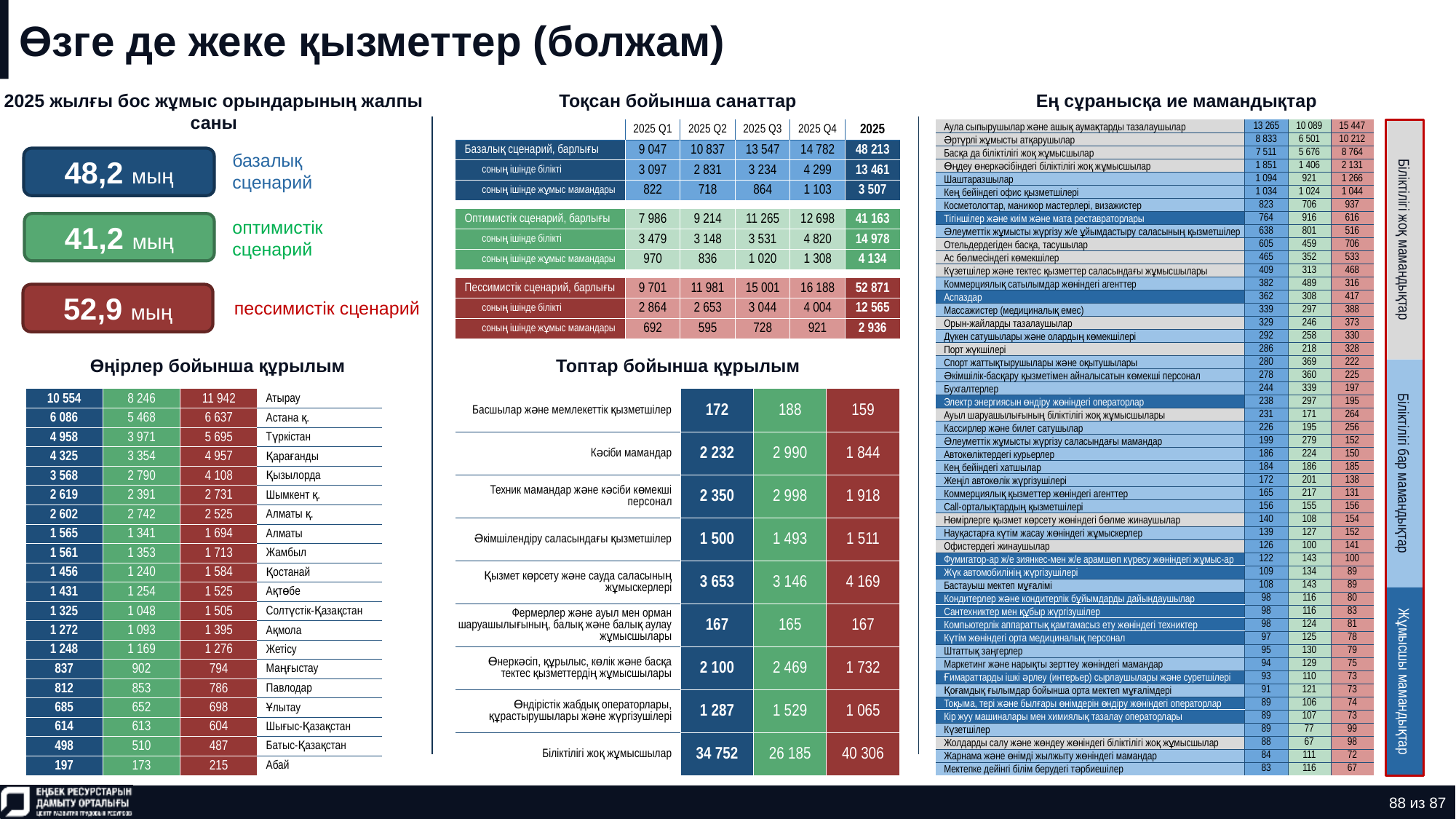

# Өзге де жеке қызметтер (болжам)
2025 жылғы бос жұмыс орындарының жалпы саны
Тоқсан бойынша санаттар
Ең сұранысқа ие мамандықтар
| Аула сыпырушылар және ашық аумақтарды тазалаушылар | 13 265 | 10 089 | 15 447 |
| --- | --- | --- | --- |
| Әртүрлі жұмысты атқарушылар | 8 833 | 6 501 | 10 212 |
| Басқа да біліктілігі жоқ жұмысшылар | 7 511 | 5 676 | 8 764 |
| Өңдеу өнеркәсібіндегі біліктілігі жоқ жұмысшылар | 1 851 | 1 406 | 2 131 |
| Шаштаразшылар | 1 094 | 921 | 1 266 |
| Кең бейіндегі офис қызметшілері | 1 034 | 1 024 | 1 044 |
| Косметологтар, маникюр мастерлері, визажистер | 823 | 706 | 937 |
| Тігіншілер және киім және мата реставраторлары | 764 | 916 | 616 |
| Әлеуметтік жұмысты жүргізу ж/е ұйымдастыру саласының қызметшілер | 638 | 801 | 516 |
| Отельдердегіден басқа, тасушылар | 605 | 459 | 706 |
| Ас бөлмесіндегі көмекшілер | 465 | 352 | 533 |
| Күзетшілер және тектес қызметтер саласындағы жұмысшылары | 409 | 313 | 468 |
| Коммерциялық сатылымдар жөніндегі агенттер | 382 | 489 | 316 |
| Аспаздар | 362 | 308 | 417 |
| Массажистер (медициналық емес) | 339 | 297 | 388 |
| Орын-жайларды тазалаушылар | 329 | 246 | 373 |
| Дүкен сатушылары және олардың көмекшілері | 292 | 258 | 330 |
| Порт жүкшілері | 286 | 218 | 328 |
| Спорт жаттықтырушылары және оқытушылары | 280 | 369 | 222 |
| Әкімшілік-басқару қызметімен айналысатын көмекші персонал | 278 | 360 | 225 |
| Бухгалтерлер | 244 | 339 | 197 |
| Электр энергиясын өндіру жөніндегі операторлар | 238 | 297 | 195 |
| Ауыл шаруашылығының біліктілігі жоқ жұмысшылары | 231 | 171 | 264 |
| Кассирлер және билет сатушылар | 226 | 195 | 256 |
| Әлеуметтік жұмысты жүргізу саласындағы мамандар | 199 | 279 | 152 |
| Автокөліктердегі курьерлер | 186 | 224 | 150 |
| Кең бейіндегі хатшылар | 184 | 186 | 185 |
| Жеңіл автокөлік жүргізушілері | 172 | 201 | 138 |
| Коммерциялық қызметтер жөніндегі агенттер | 165 | 217 | 131 |
| Call-орталықтардың қызметшілері | 156 | 155 | 156 |
| Нөмірлерге қызмет көрсету жөніндегі бөлме жинаушылар | 140 | 108 | 154 |
| Науқастарға күтім жасау жөніндегі жұмыскерлер | 139 | 127 | 152 |
| Офистердегі жинаушылар | 126 | 100 | 141 |
| Фумигатор-ар ж/е зиянкес-мен ж/е арамшөп күресу жөніндегі жұмыс-ар | 122 | 143 | 100 |
| Жүк автомобилінің жүргізушілері | 109 | 134 | 89 |
| Бастауыш мектеп мұғалімі | 108 | 143 | 89 |
| Кондитерлер және кондитерлік бұйымдарды дайындаушылар | 98 | 116 | 80 |
| Сантехниктер мен құбыр жүргізушілер | 98 | 116 | 83 |
| Компьютерлік аппараттық қамтамасыз ету жөніндегі техниктер | 98 | 124 | 81 |
| Күтім жөніндегі орта медициналық персонал | 97 | 125 | 78 |
| Штаттық заңгерлер | 95 | 130 | 79 |
| Маркетинг және нарықты зерттеу жөніндегі мамандар | 94 | 129 | 75 |
| Ғимараттарды ішкі әрлеу (интерьер) сырлаушылары және суретшілері | 93 | 110 | 73 |
| Қоғамдық ғылымдар бойынша орта мектеп мұғалімдері | 91 | 121 | 73 |
| Тоқыма, тері және былғары өнімдерін өндіру жөніндегі операторлар | 89 | 106 | 74 |
| Кір жуу машиналары мен химиялық тазалау операторлары | 89 | 107 | 73 |
| Күзетшілер | 89 | 77 | 99 |
| Жолдарды салу және жөндеу жөніндегі біліктілігі жоқ жұмысшылар | 88 | 67 | 98 |
| Жарнама және өнімді жылжыту жөніндегі мамандар | 84 | 111 | 72 |
| Мектепке дейінгі білім берудегі тәрбиешілер | 83 | 116 | 67 |
|  | 2025 Q1 | 2025 Q2 | 2025 Q3 | 2025 Q4 | 2025 |
| --- | --- | --- | --- | --- | --- |
| Базалық сценарий, барлығы | 9 047 | 10 837 | 13 547 | 14 782 | 48 213 |
| соның ішінде білікті | 3 097 | 2 831 | 3 234 | 4 299 | 13 461 |
| соның ішінде жұмыс мамандары | 822 | 718 | 864 | 1 103 | 3 507 |
|  |  |  |  |  |  |
| Оптимистік сценарий, барлығы | 7 986 | 9 214 | 11 265 | 12 698 | 41 163 |
| соның ішінде білікті | 3 479 | 3 148 | 3 531 | 4 820 | 14 978 |
| соның ішінде жұмыс мамандары | 970 | 836 | 1 020 | 1 308 | 4 134 |
|  |  |  |  |  |  |
| Пессимистік сценарий, барлығы | 9 701 | 11 981 | 15 001 | 16 188 | 52 871 |
| соның ішінде білікті | 2 864 | 2 653 | 3 044 | 4 004 | 12 565 |
| соның ішінде жұмыс мамандары | 692 | 595 | 728 | 921 | 2 936 |
48,2 мың
базалық сценарий
41,2 мың
оптимистік сценарий
Біліктілігі жоқ мамандықтар
52,9 мың
пессимистік сценарий
Өңірлер бойынша құрылым
Топтар бойынша құрылым
| Басшылар және мемлекеттік қызметшілер | 172 | 188 | 159 |
| --- | --- | --- | --- |
| Кәсіби мамандар | 2 232 | 2 990 | 1 844 |
| Техник мамандар және кәсіби көмекші персонал | 2 350 | 2 998 | 1 918 |
| Әкімшілендіру саласындағы қызметшілер | 1 500 | 1 493 | 1 511 |
| Қызмет көрсету және сауда саласының жұмыскерлері | 3 653 | 3 146 | 4 169 |
| Фермерлер және ауыл мен орман шаруашылығының, балық және балық аулау жұмысшылары | 167 | 165 | 167 |
| Өнеркәсіп, құрылыс, көлік және басқа тектес қызметтердің жұмысшылары | 2 100 | 2 469 | 1 732 |
| Өндірістік жабдық операторлары, құрастырушылары және жүргізушілері | 1 287 | 1 529 | 1 065 |
| Біліктілігі жоқ жұмысшылар | 34 752 | 26 185 | 40 306 |
| 10 554 | 8 246 | 11 942 | Атырау |
| --- | --- | --- | --- |
| 6 086 | 5 468 | 6 637 | Астана қ. |
| 4 958 | 3 971 | 5 695 | Түркістан |
| 4 325 | 3 354 | 4 957 | Қарағанды |
| 3 568 | 2 790 | 4 108 | Қызылорда |
| 2 619 | 2 391 | 2 731 | Шымкент қ. |
| 2 602 | 2 742 | 2 525 | Алматы қ. |
| 1 565 | 1 341 | 1 694 | Алматы |
| 1 561 | 1 353 | 1 713 | Жамбыл |
| 1 456 | 1 240 | 1 584 | Қостанай |
| 1 431 | 1 254 | 1 525 | Ақтөбе |
| 1 325 | 1 048 | 1 505 | Солтүстік-Қазақстан |
| 1 272 | 1 093 | 1 395 | Ақмола |
| 1 248 | 1 169 | 1 276 | Жетісу |
| 837 | 902 | 794 | Маңғыстау |
| 812 | 853 | 786 | Павлодар |
| 685 | 652 | 698 | Ұлытау |
| 614 | 613 | 604 | Шығыс-Қазақстан |
| 498 | 510 | 487 | Батыс-Қазақстан |
| 197 | 173 | 215 | Абай |

Біліктілігі бар мамандықтар
Жұмысшы мамандықтар
88 из 87